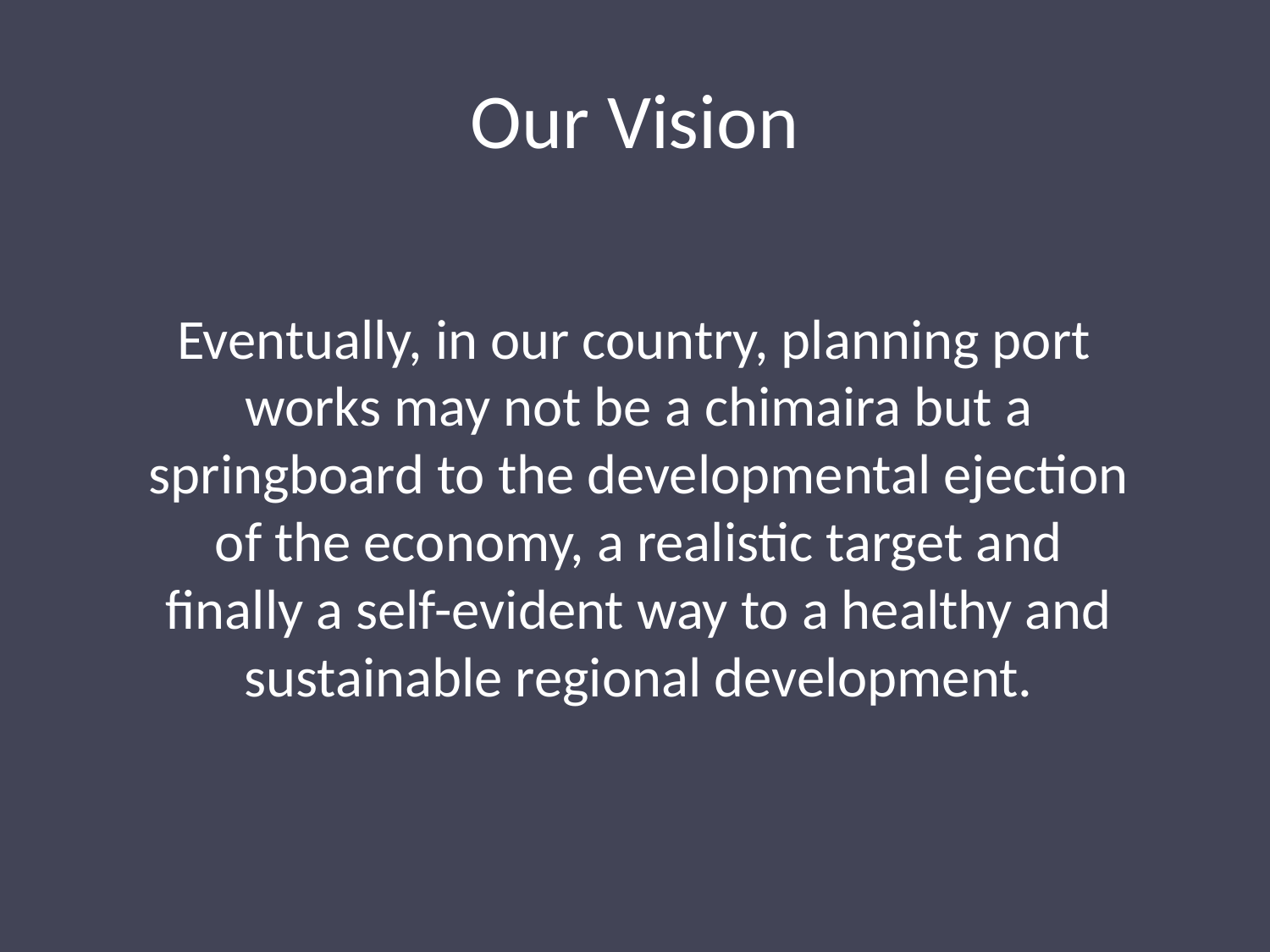

# Our Vision
   Eventually, in our country, planning port works may not be a chimaira but a springboard to the developmental ejection of the economy, a realistic target and finally a self-evident way to a healthy and sustainable regional development.